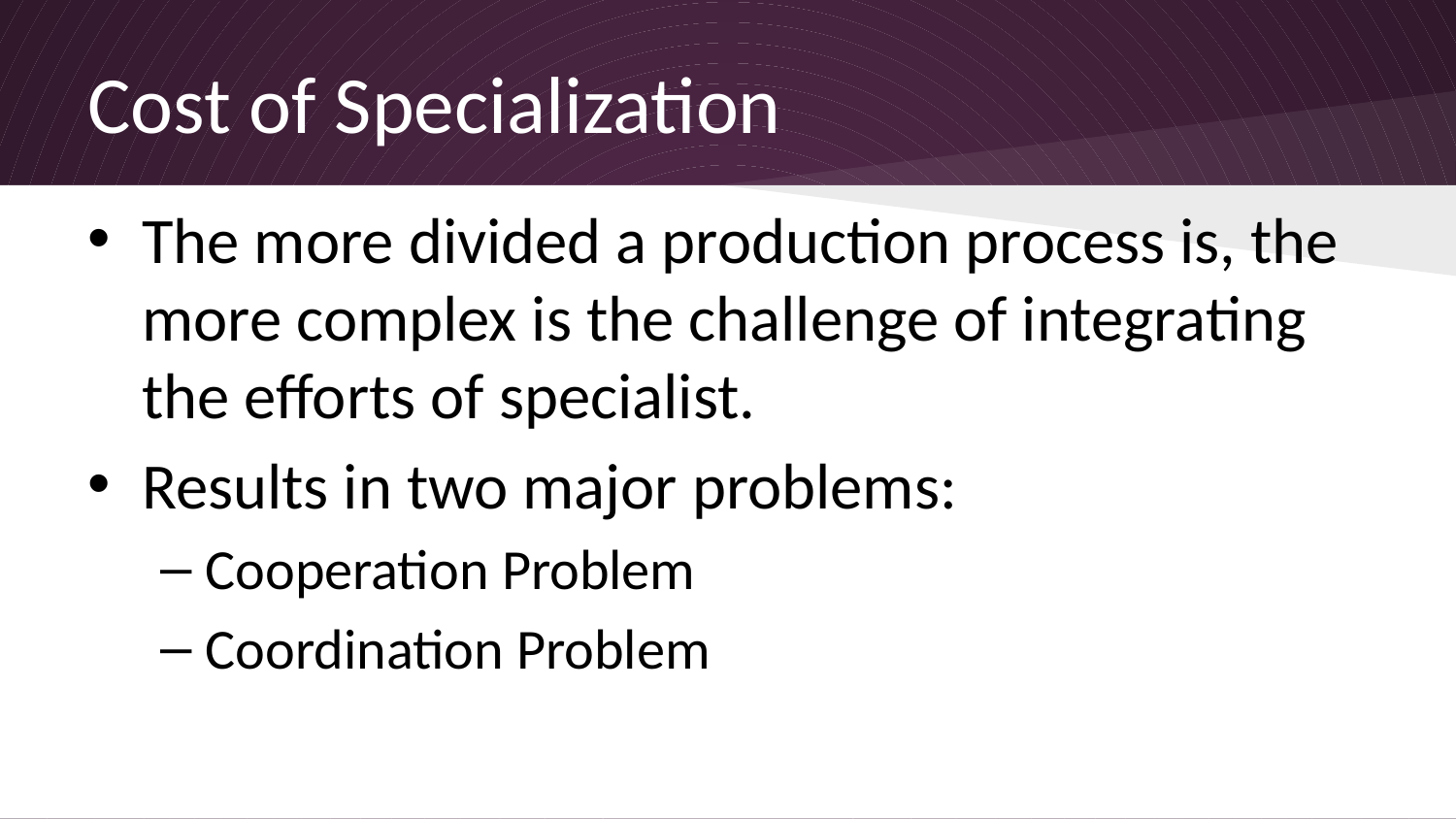

# Cost of Specialization
The more divided a production process is, the more complex is the challenge of integrating the efforts of specialist.
Results in two major problems:
Cooperation Problem
Coordination Problem